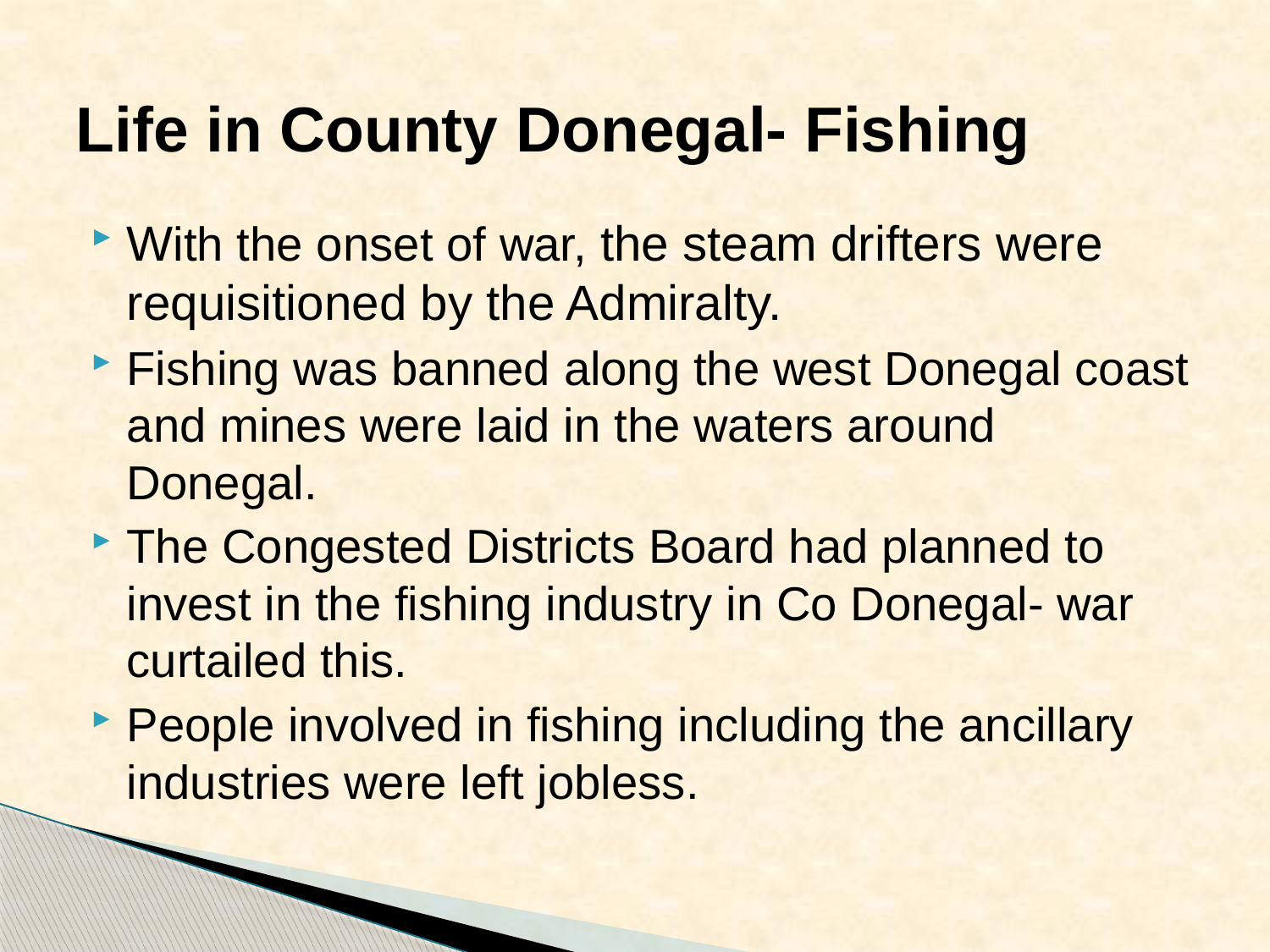

# Life in County Donegal- Fishing
With the onset of war, the steam drifters were requisitioned by the Admiralty.
Fishing was banned along the west Donegal coast and mines were laid in the waters around Donegal.
The Congested Districts Board had planned to invest in the fishing industry in Co Donegal- war curtailed this.
People involved in fishing including the ancillary industries were left jobless.